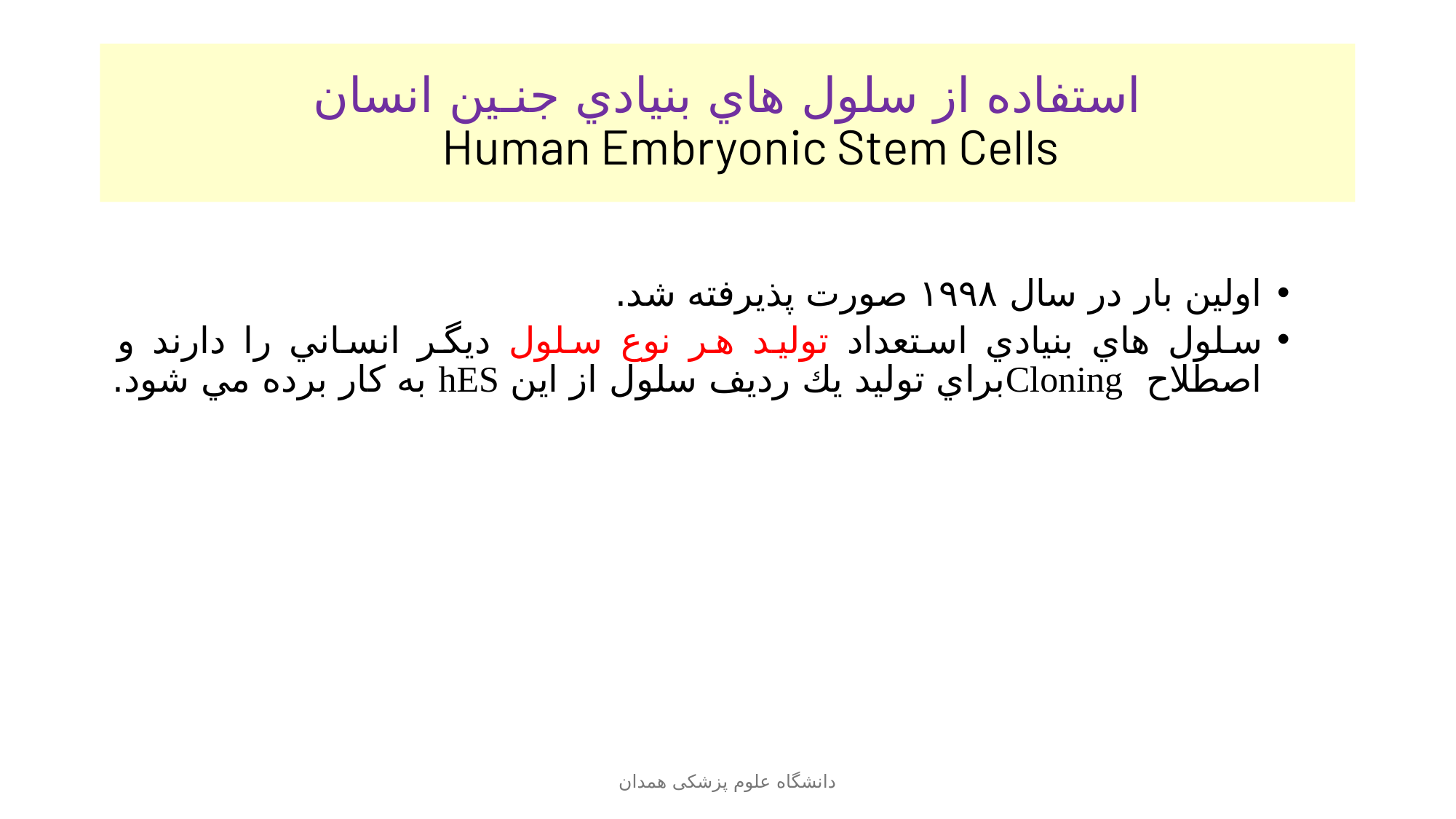

# استفاده از سلول هاي بنيادي جنـين انسان Human Embryonic Stem Cells

اولين بار در سال ١٩٩٨ صورت پذيرفته شد.
سلول هاي بنيادي استعداد توليد هر نوع سلول ديگر انساني را دارند و اصطلاح  Cloningبراي توليد يك رديف سلول از اين hES به كار برده مي شود.

دانشگاه علوم پزشکی همدان